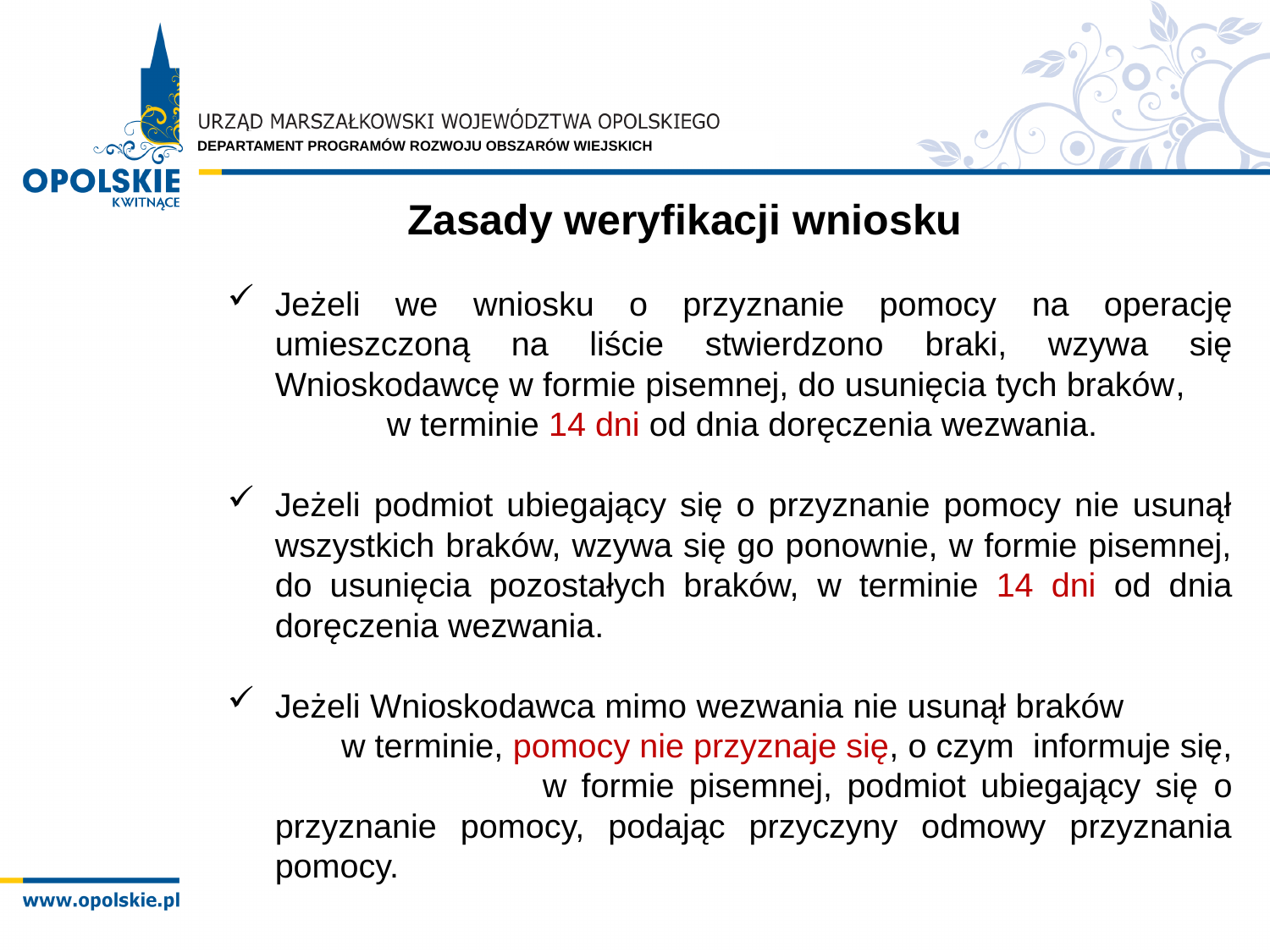

Zasady weryfikacji wniosku
Jeżeli we wniosku o przyznanie pomocy na operację umieszczoną na liście stwierdzono braki, wzywa się Wnioskodawcę w formie pisemnej, do usunięcia tych braków,                  w terminie 14 dni od dnia doręczenia wezwania.

Jeżeli podmiot ubiegający się o przyznanie pomocy nie usunął wszystkich braków, wzywa się go ponownie, w formie pisemnej, do usunięcia pozostałych braków, w terminie 14 dni od dnia doręczenia wezwania.

Jeżeli Wnioskodawca mimo wezwania nie usunął braków                   w terminie, pomocy nie przyznaje się, o czym  informuje się,                   w formie pisemnej, podmiot ubiegający się o przyznanie pomocy, podając przyczyny odmowy przyznania pomocy.